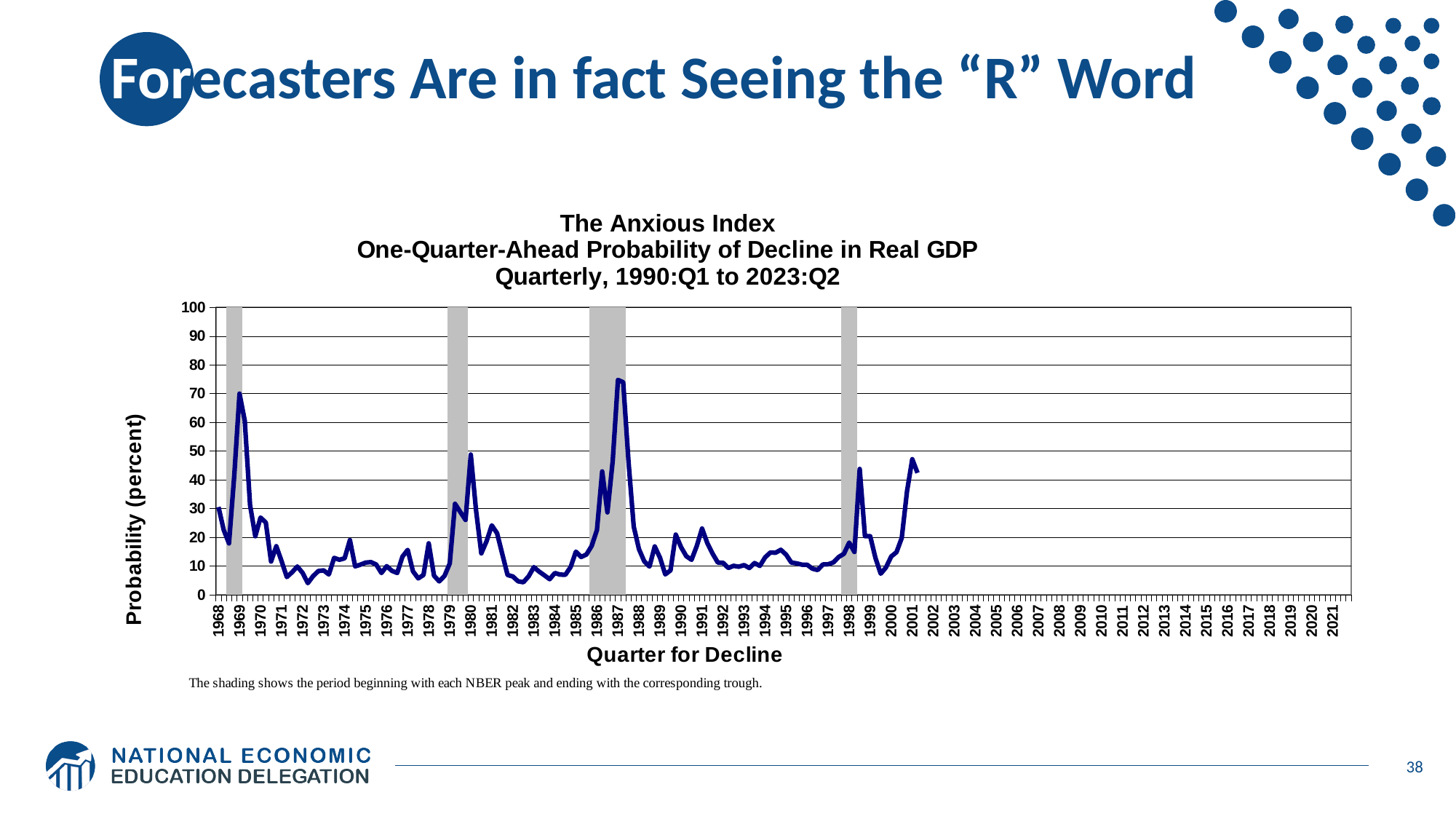

# Forecasters Are in fact Seeing the “R” Word

[unsupported chart]

38